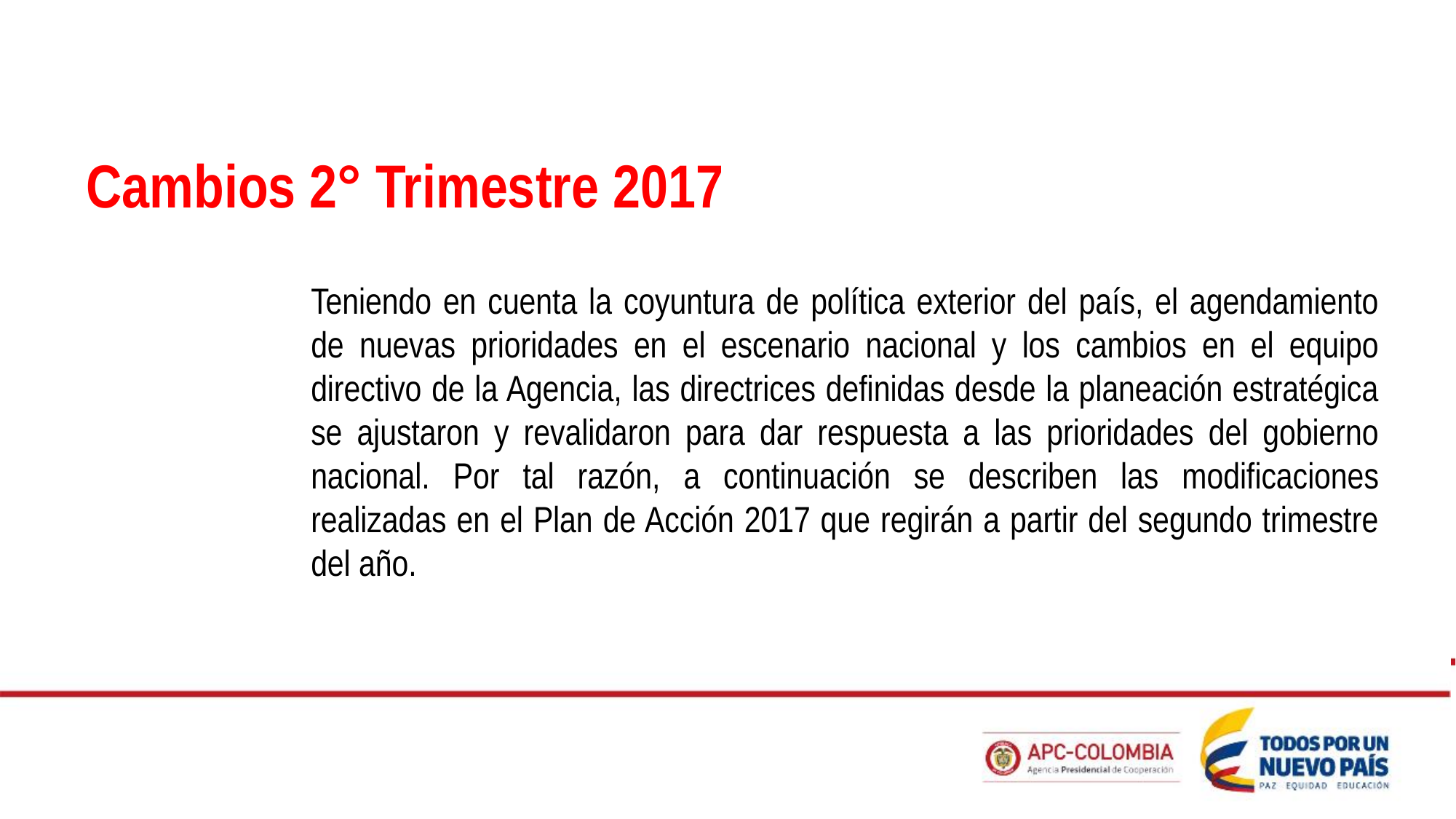

Cambios 2° Trimestre 2017
Teniendo en cuenta la coyuntura de política exterior del país, el agendamiento de nuevas prioridades en el escenario nacional y los cambios en el equipo directivo de la Agencia, las directrices definidas desde la planeación estratégica se ajustaron y revalidaron para dar respuesta a las prioridades del gobierno nacional. Por tal razón, a continuación se describen las modificaciones realizadas en el Plan de Acción 2017 que regirán a partir del segundo trimestre del año.